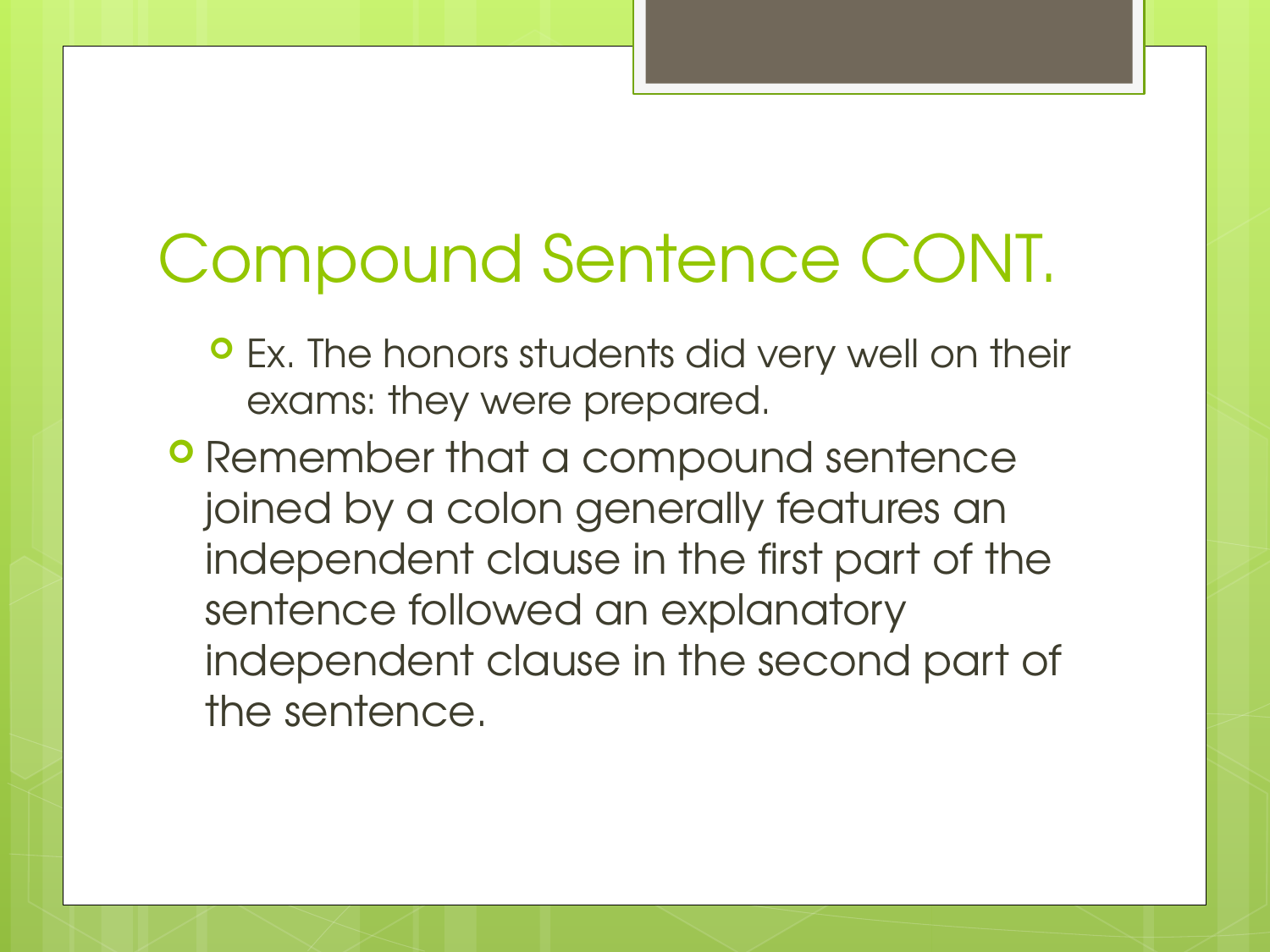

# Compound Sentence CONT.
Ex. The honors students did very well on their exams: they were prepared.
Remember that a compound sentence joined by a colon generally features an independent clause in the first part of the sentence followed an explanatory independent clause in the second part of the sentence.